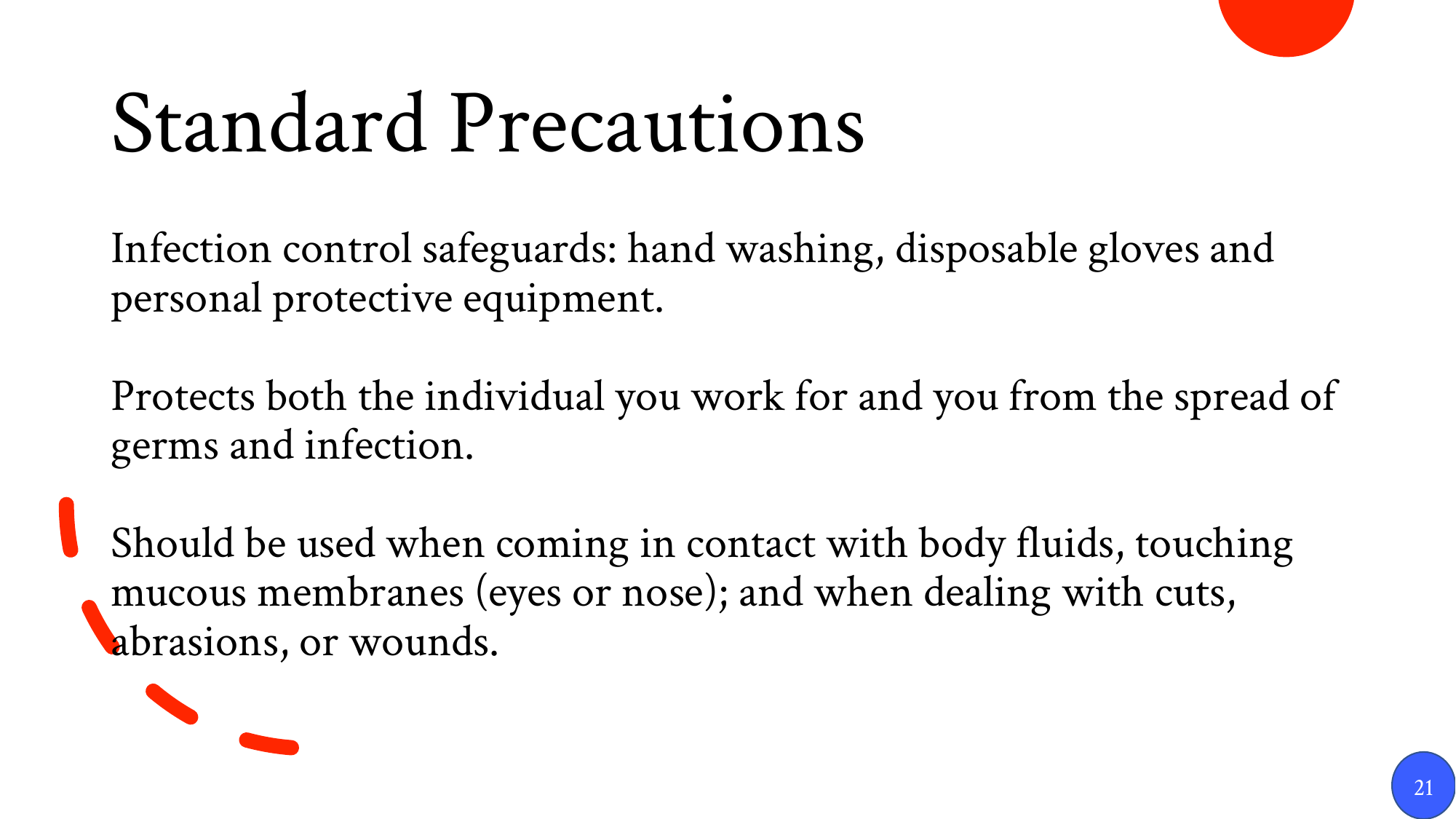

# Standard Precautions
Infection control safeguards: hand washing, disposable gloves and personal protective equipment.

Protects both the individual you work for and you from the spread of germs and infection.

Should be used when coming in contact with body fluids, touching mucous membranes (eyes or nose); and when dealing with cuts, abrasions, or wounds.

21